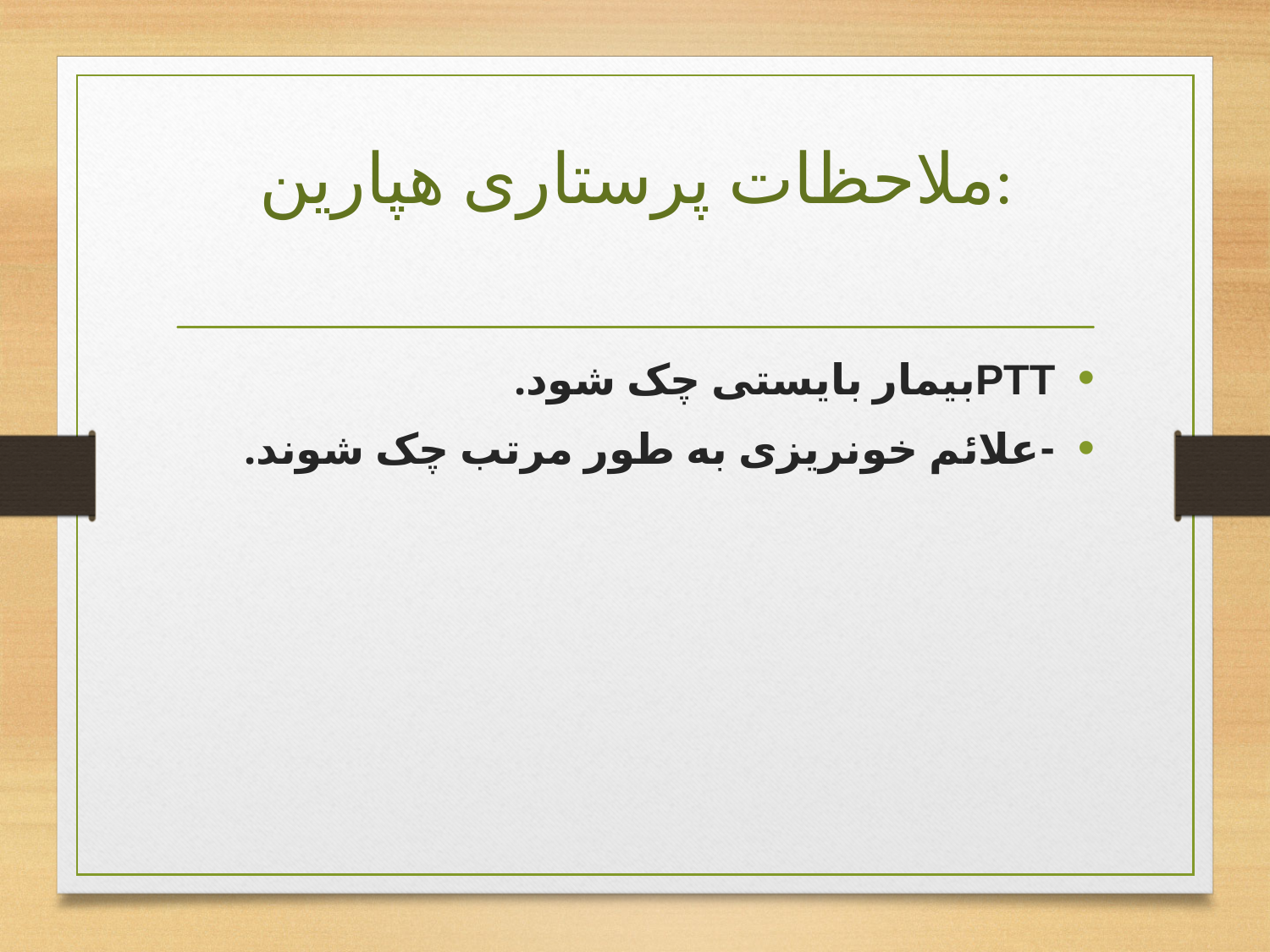

# ملاحظات پرستاری هپارین:
PTTبیمار بایستی چک شود.
-علائم خونریزی به طور مرتب چک شوند.